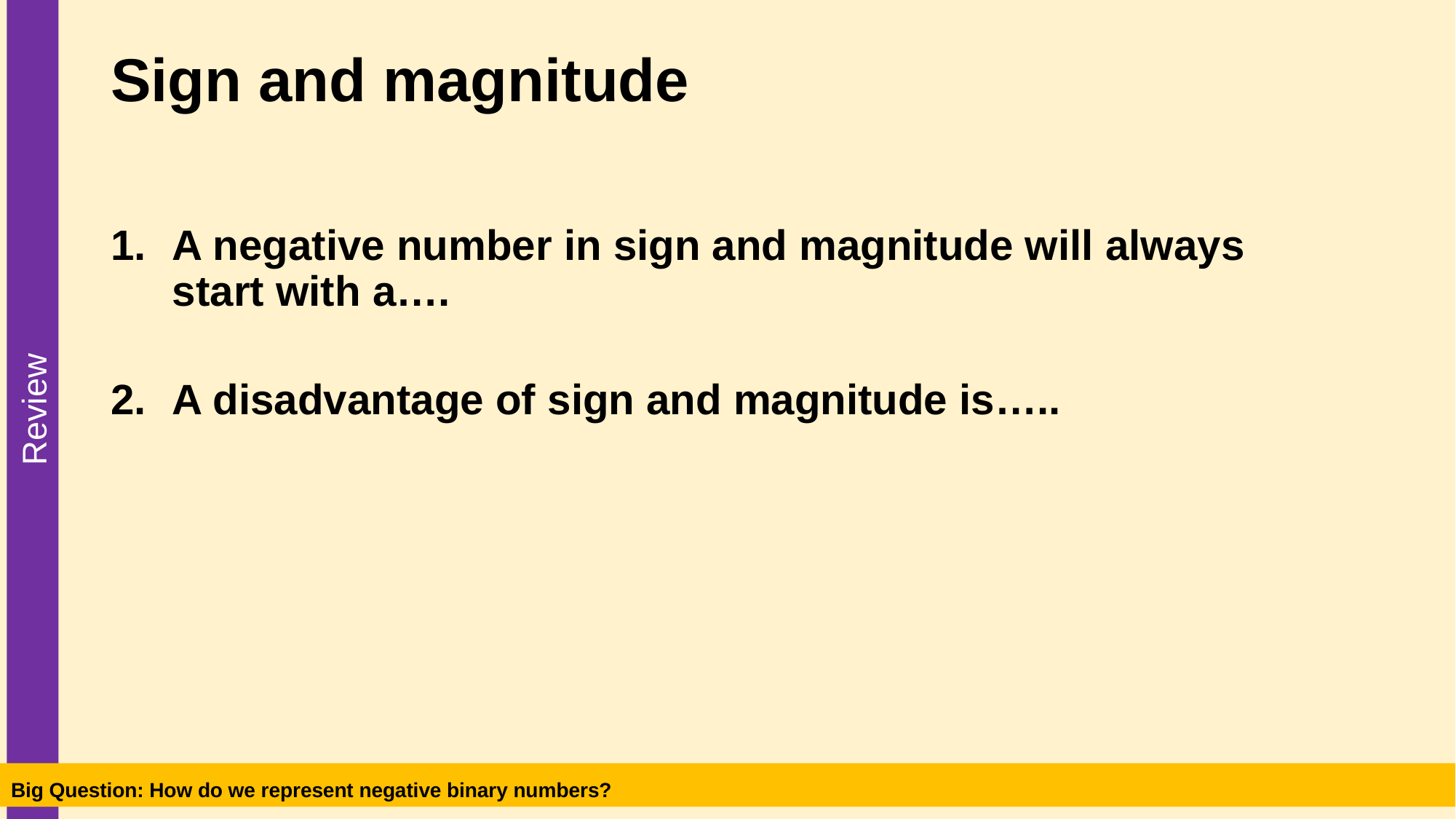

# Sign and magnitude
A negative number in sign and magnitude will always start with a….

A disadvantage of sign and magnitude is…..

Big Question: How do we represent negative binary numbers?